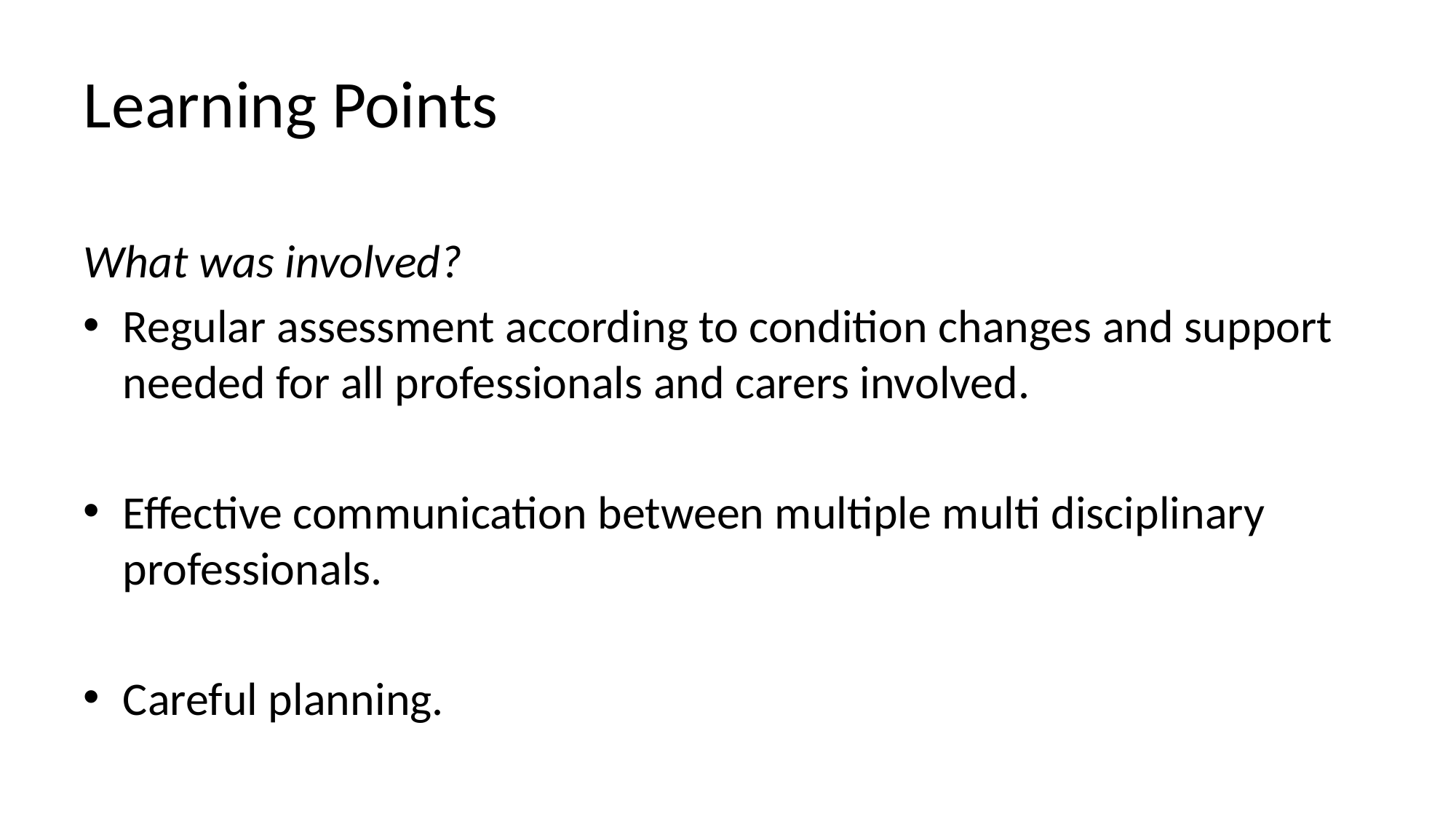

# Learning Points

What was involved?
Regular assessment according to condition changes and support needed for all professionals and carers involved.

Effective communication between multiple multi disciplinary professionals.

Careful planning.